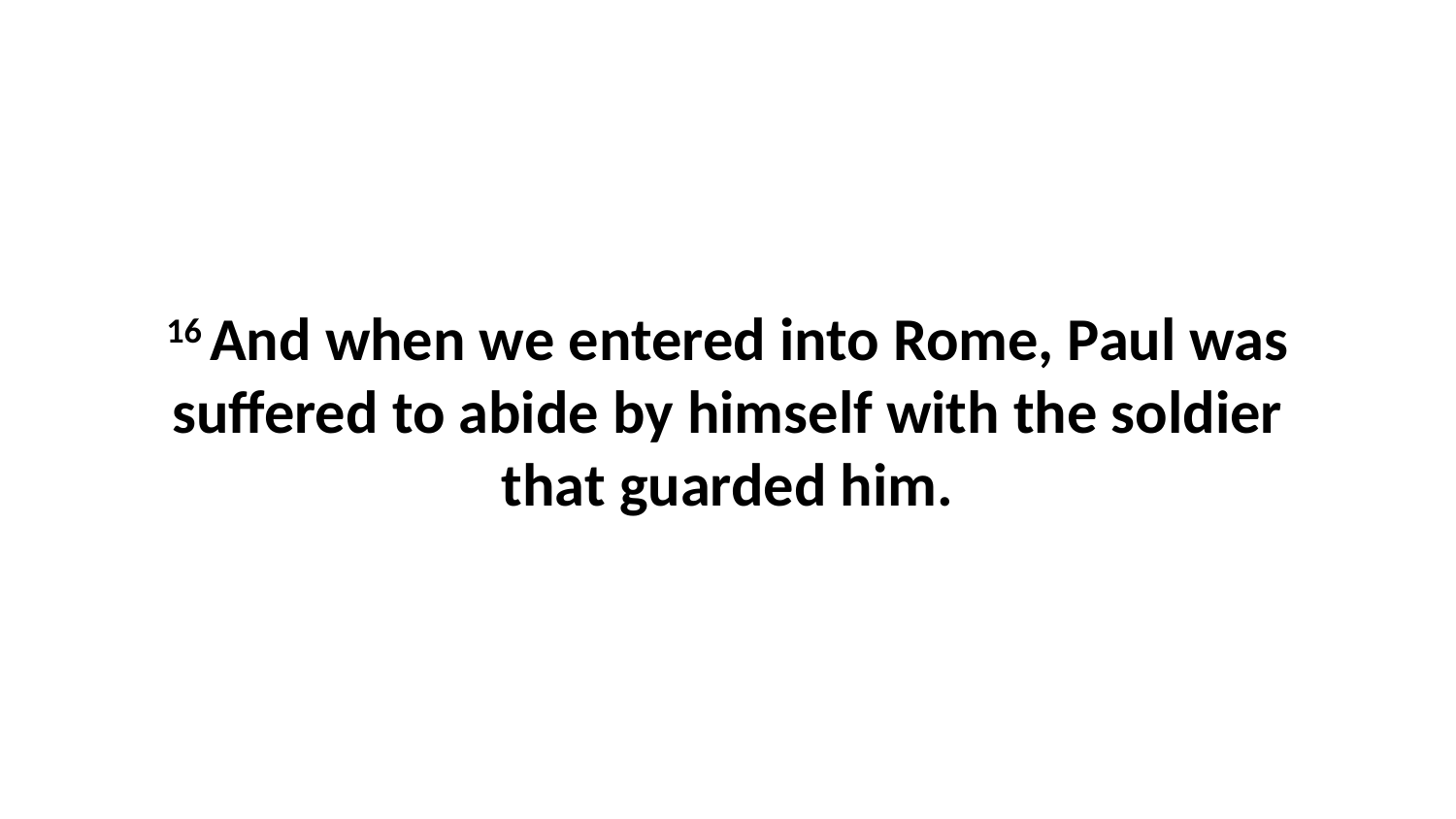

16 And when we entered into Rome, Paul was suffered to abide by himself with the soldier that guarded him.